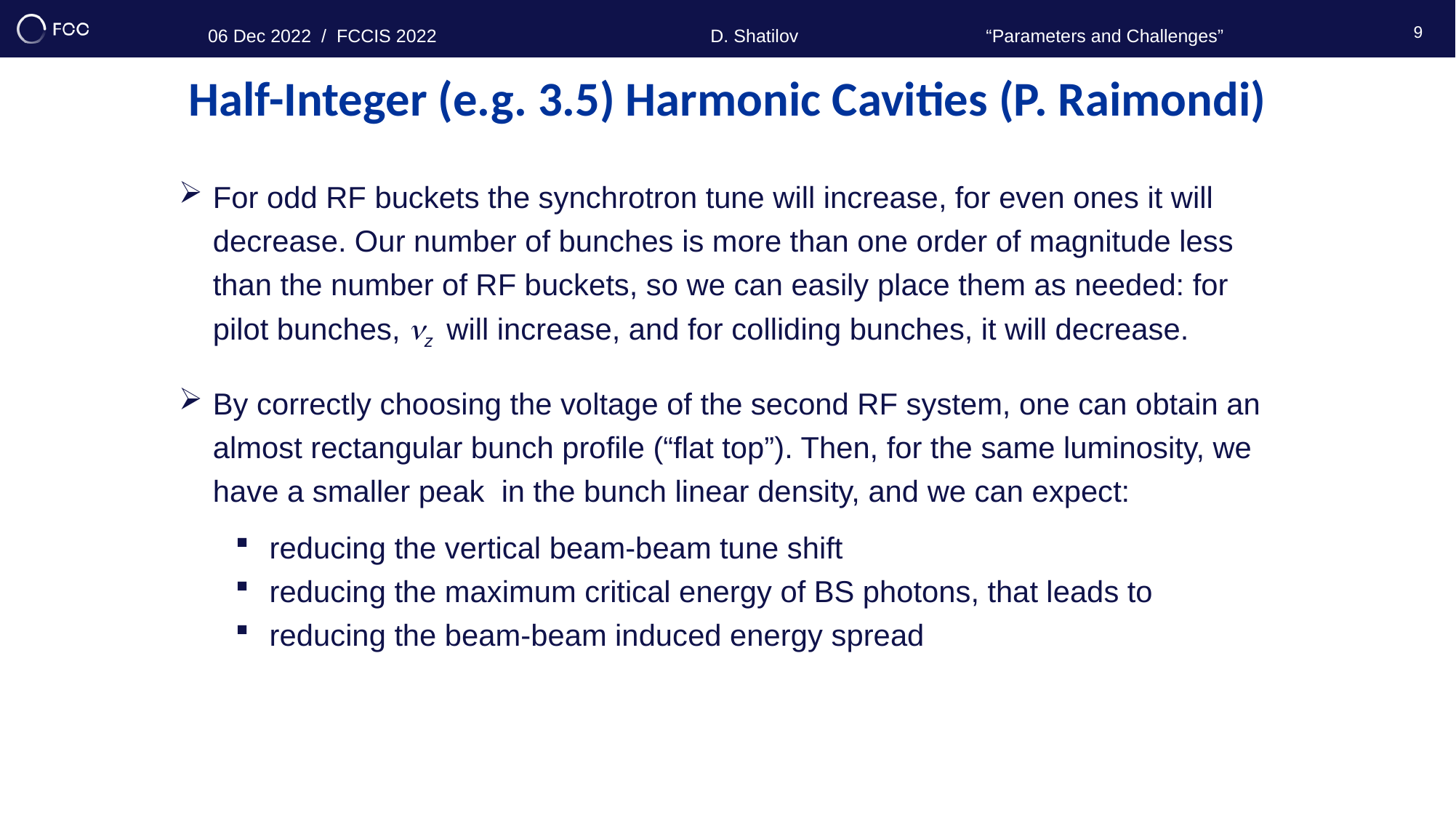

06 Dec 2022  /  FCCIS 2022
D. Shatilov                                     “Parameters and Challenges”
9
Half-Integer (e.g. 3.5) Harmonic Cavities (P. Raimondi)
For odd RF buckets the synchrotron tune will increase, for even ones it will decrease. Our number of bunches is more than one order of magnitude less than the number of RF buckets, so we can easily place them as needed: for pilot bunches, νz  will increase, and for colliding bunches, it will decrease.

By correctly choosing the voltage of the second RF system, one can obtain an almost rectangular bunch profile (“flat top”). Then, for the same luminosity, we have a smaller peak  in the bunch linear density, and we can expect:

reducing the vertical beam-beam tune shift
reducing the maximum critical energy of BS photons, that leads to
reducing the beam-beam induced energy spread